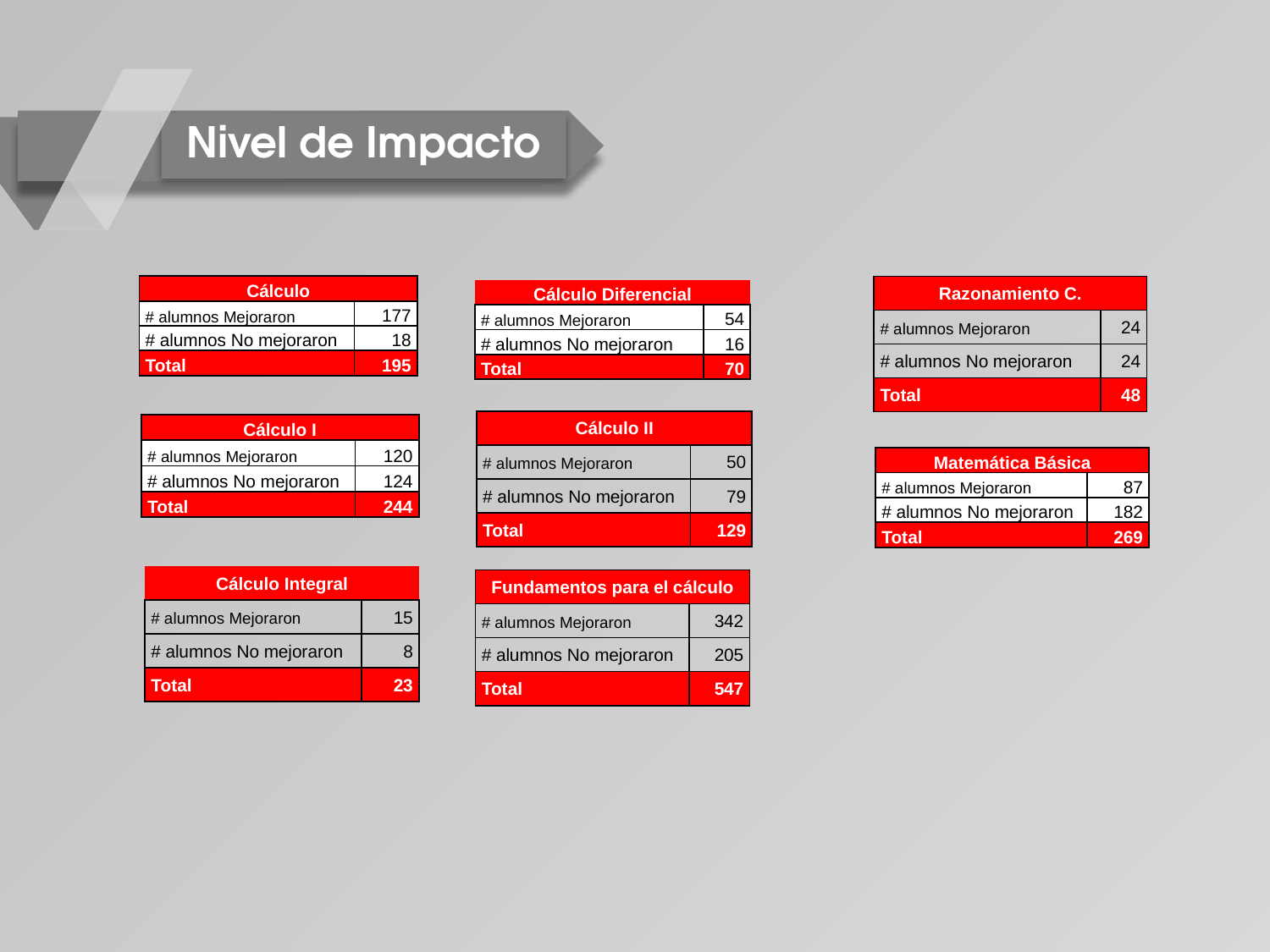

Nivel de Impacto

| Cálculo |  |
| --- | --- |
| # alumnos Mejoraron | 177 |
| # alumnos No mejoraron | 18 |
| Total | 195 |
| Razonamiento C. |  |
| --- | --- |
| # alumnos Mejoraron | 24 |
| # alumnos No mejoraron | 24 |
| Total | 48 |
| Cálculo Diferencial |  |
| --- | --- |
| # alumnos Mejoraron | 54 |
| # alumnos No mejoraron | 16 |
| Total | 70 |
| Cálculo II |  |
| --- | --- |
| # alumnos Mejoraron | 50 |
| # alumnos No mejoraron | 79 |
| Total | 129 |
| Cálculo I |  |
| --- | --- |
| # alumnos Mejoraron | 120 |
| # alumnos No mejoraron | 124 |
| Total | 244 |
| Matemática Básica |  |
| --- | --- |
| # alumnos Mejoraron | 87 |
| # alumnos No mejoraron | 182 |
| Total | 269 |
| Cálculo Integral |  |
| --- | --- |
| # alumnos Mejoraron | 15 |
| # alumnos No mejoraron | 8 |
| Total | 23 |
| Fundamentos para el cálculo |  |
| --- | --- |
| # alumnos Mejoraron | 342 |
| # alumnos No mejoraron | 205 |
| Total | 547 |